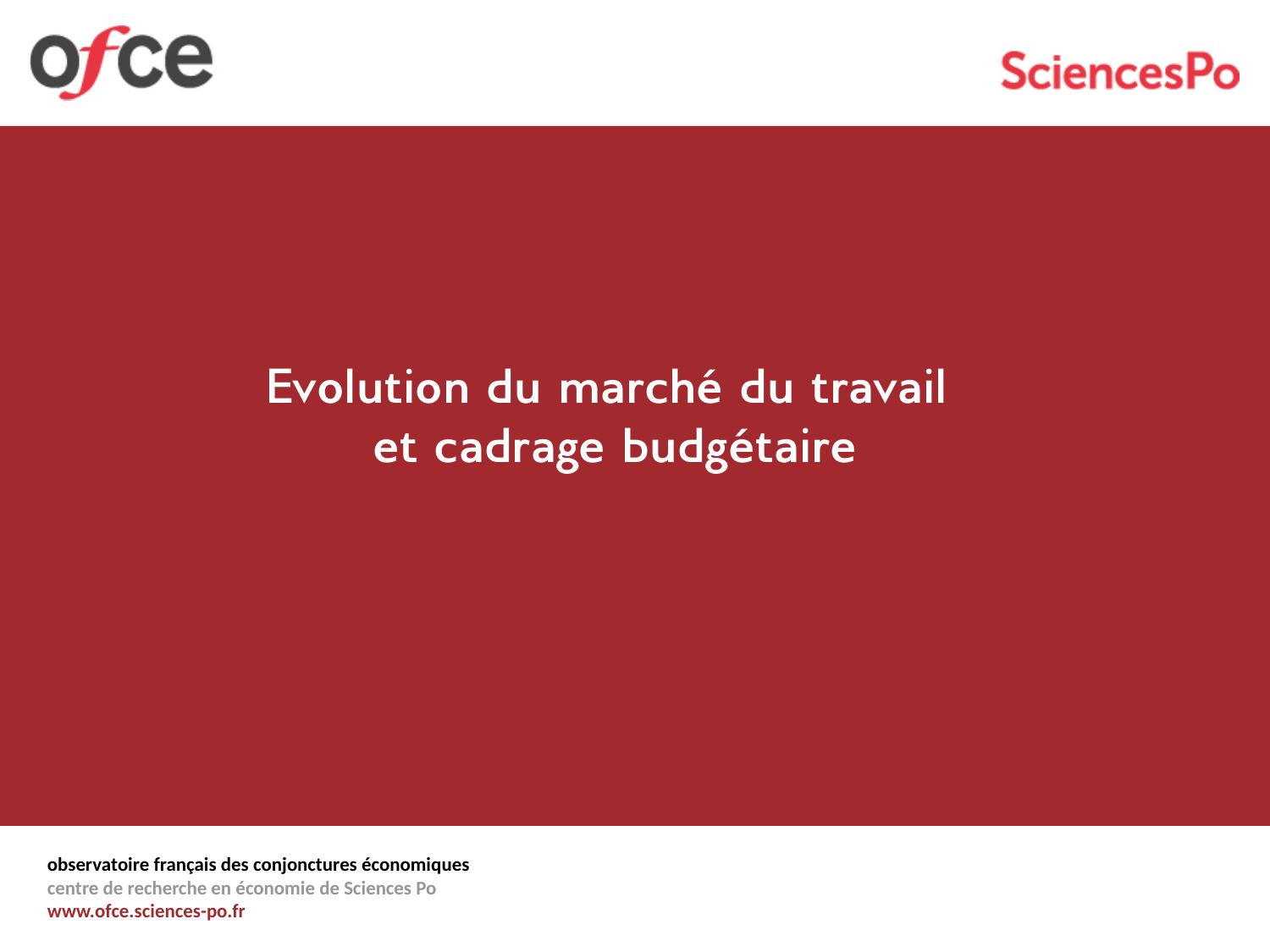

# Evolution du marché du travail et cadrage budgétaire